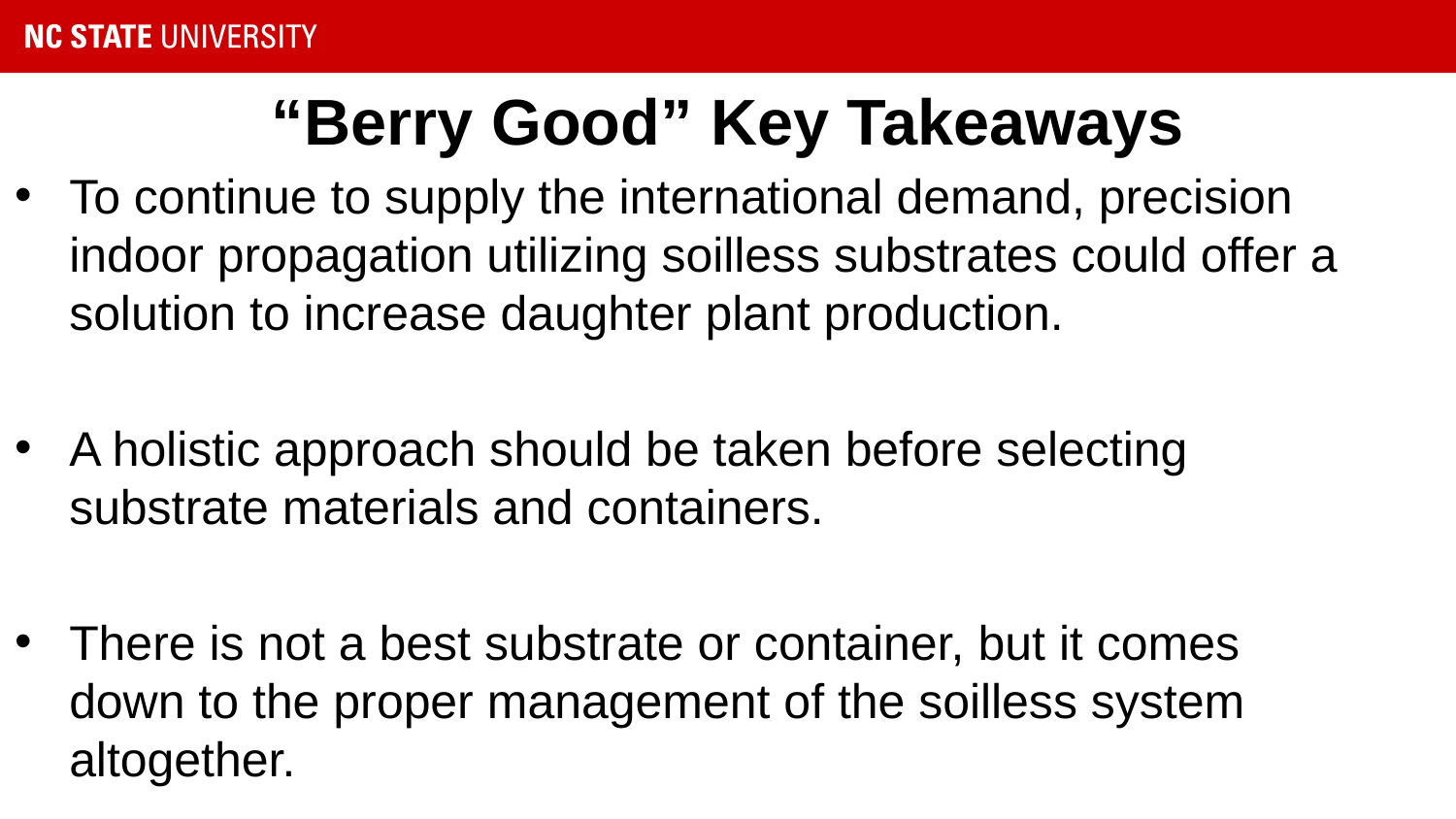

# “Berry Good” Key Takeaways
To continue to supply the international demand, precision indoor propagation utilizing soilless substrates could offer a solution to increase daughter plant production.

A holistic approach should be taken before selecting substrate materials and containers.

There is not a best substrate or container, but it comes down to the proper management of the soilless system altogether.